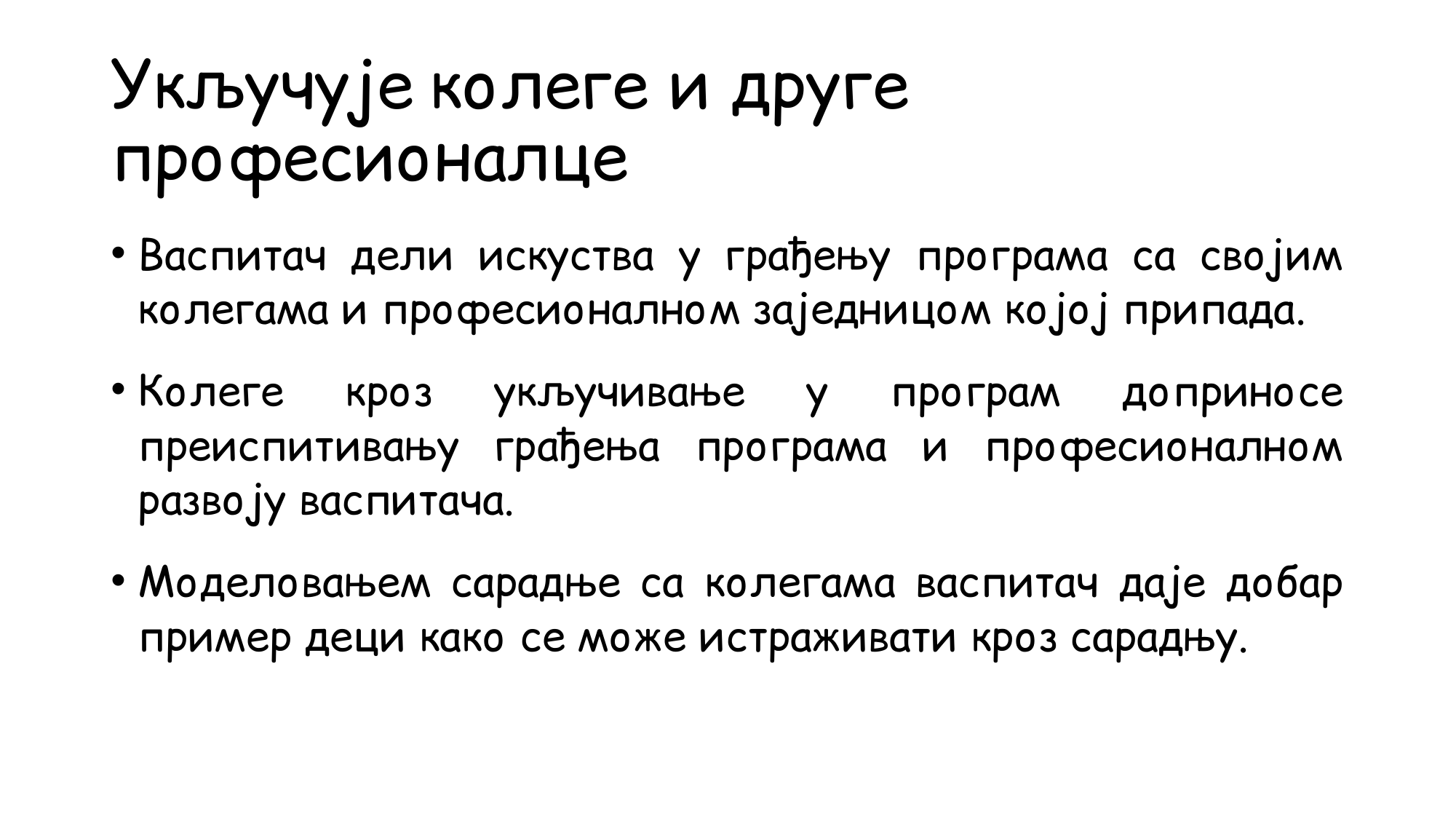

# Укључује колеге и друге професионалце
Васпитач дели искуства у грађењу програма са својим колегама и професионалном заједницом којој припада.
Колеге кроз укључивање у програм доприносе преиспитивању грађења програма и професионалном развоју васпитача.
Моделовањем сарадње са колегама васпитач даје добар пример деци како се може истраживати кроз сарадњу.